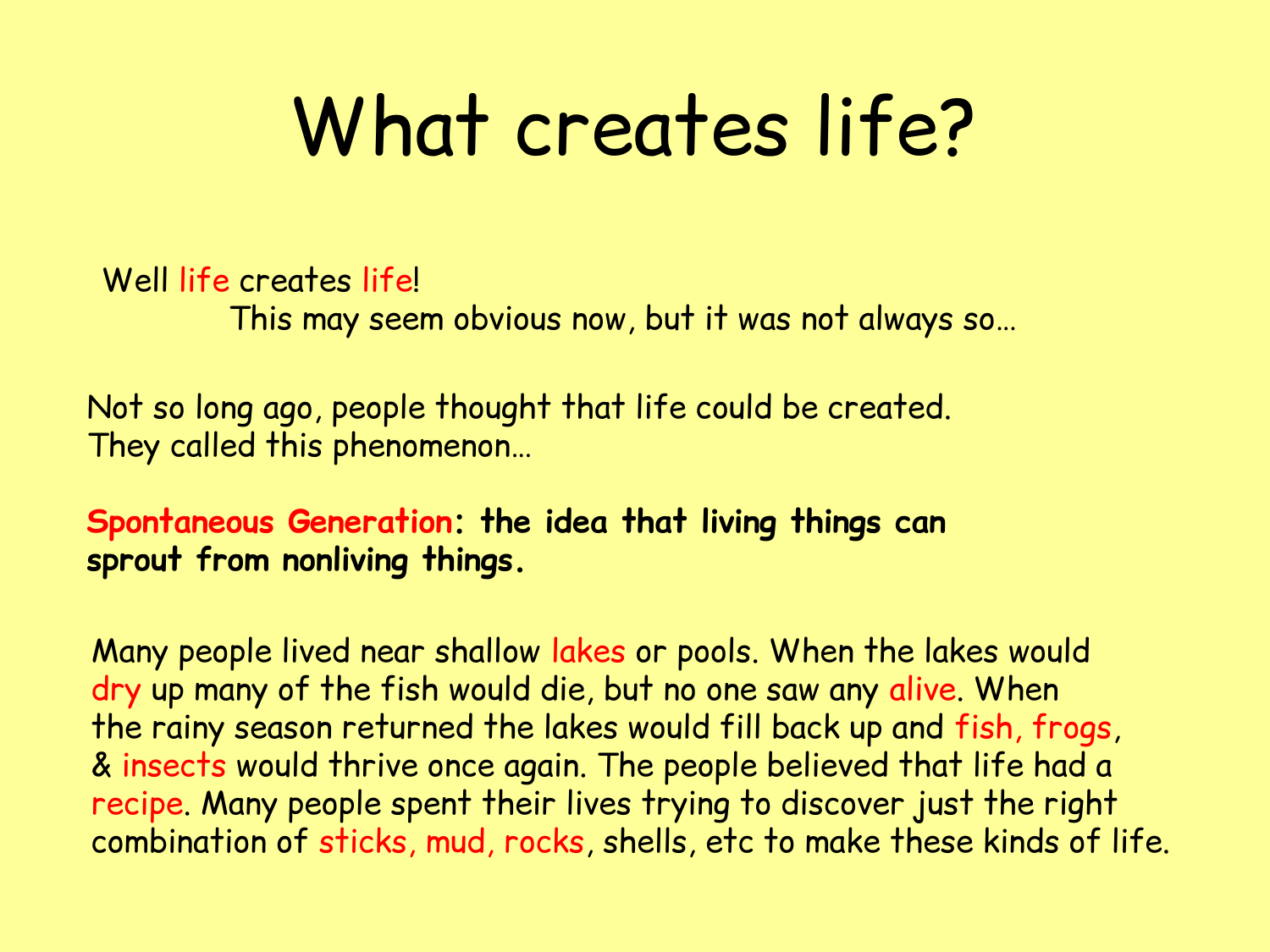

# What creates life?
Well life creates life!
	This may seem obvious now, but it was not always so…
Not so long ago, people thought that life could be created. They called this phenomenon…

Spontaneous Generation: the idea that living things can sprout from nonliving things.
Many people lived near shallow lakes or pools. When the lakes would
dry up many of the fish would die, but no one saw any alive. When
the rainy season returned the lakes would fill back up and fish, frogs,
& insects would thrive once again. The people believed that life had a
recipe. Many people spent their lives trying to discover just the right
combination of sticks, mud, rocks, shells, etc to make these kinds of life.